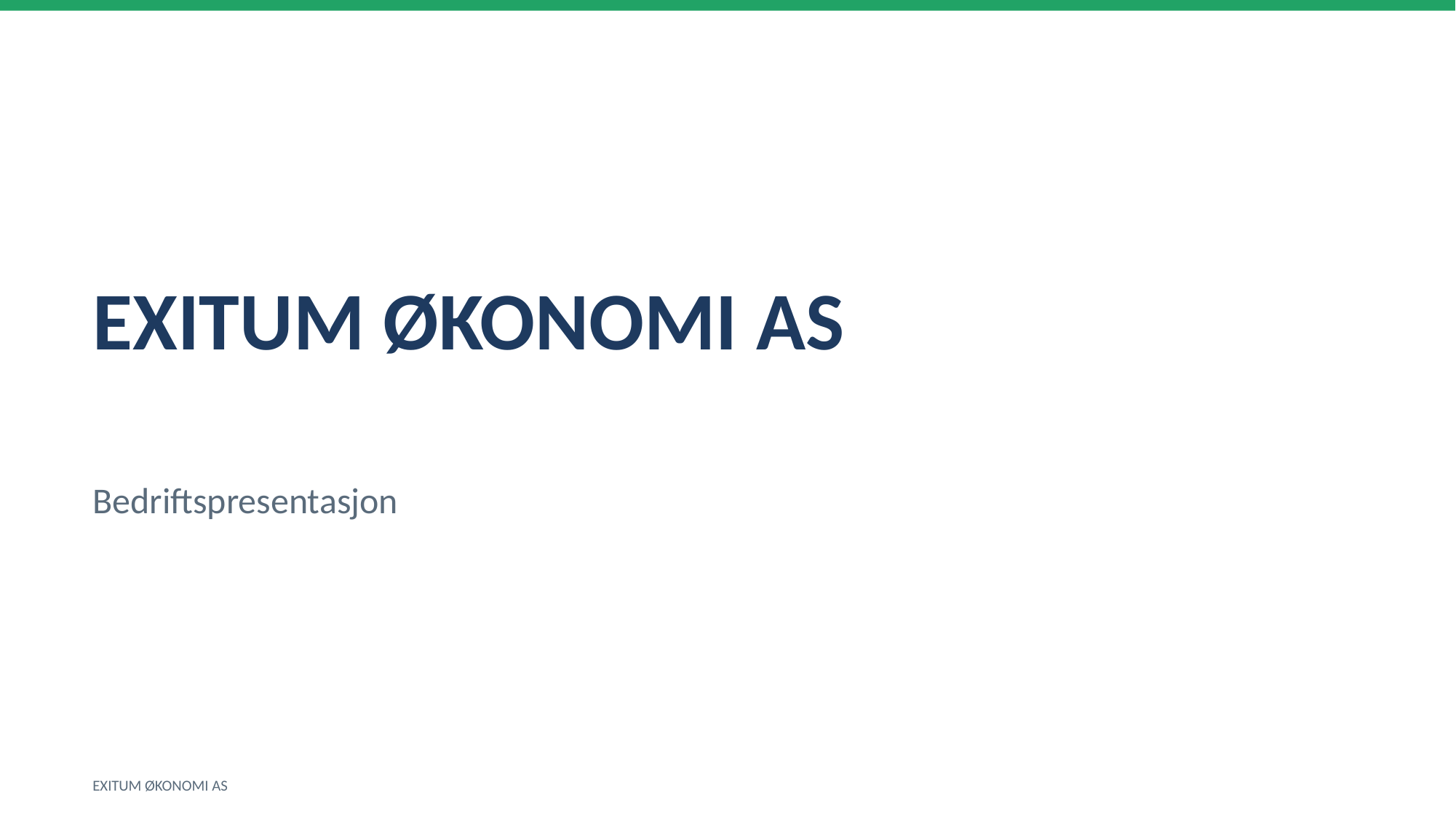

EXITUM ØKONOMI AS
Bedriftspresentasjon
EXITUM ØKONOMI AS